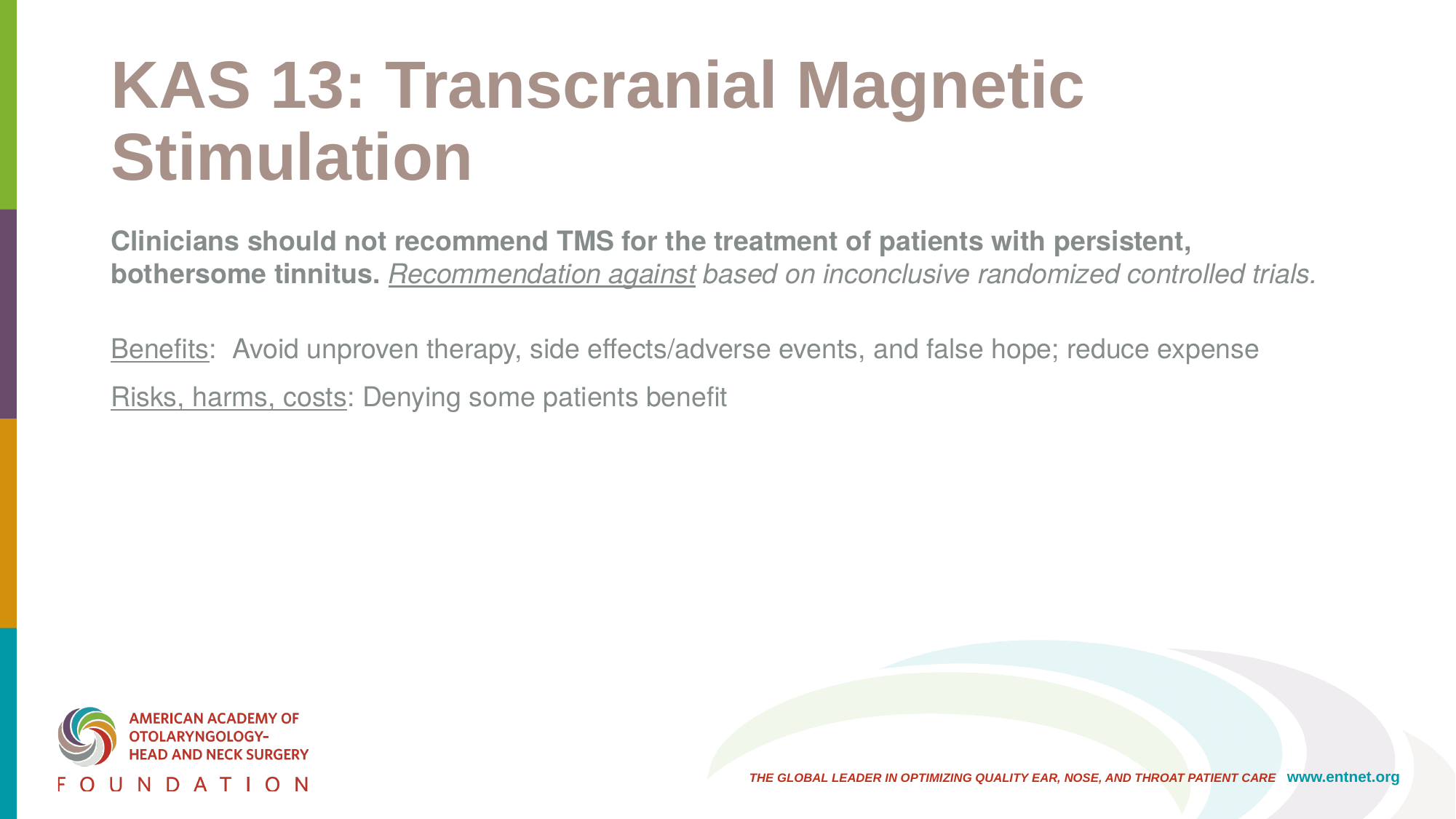

# KAS 13: Transcranial Magnetic Stimulation
Clinicians should not recommend TMS for the treatment of patients with persistent, bothersome tinnitus. Recommendation against based on inconclusive randomized controlled trials.
Benefits:  Avoid unproven therapy, side effects/adverse events, and false hope; reduce expense
Risks, harms, costs: Denying some patients benefit